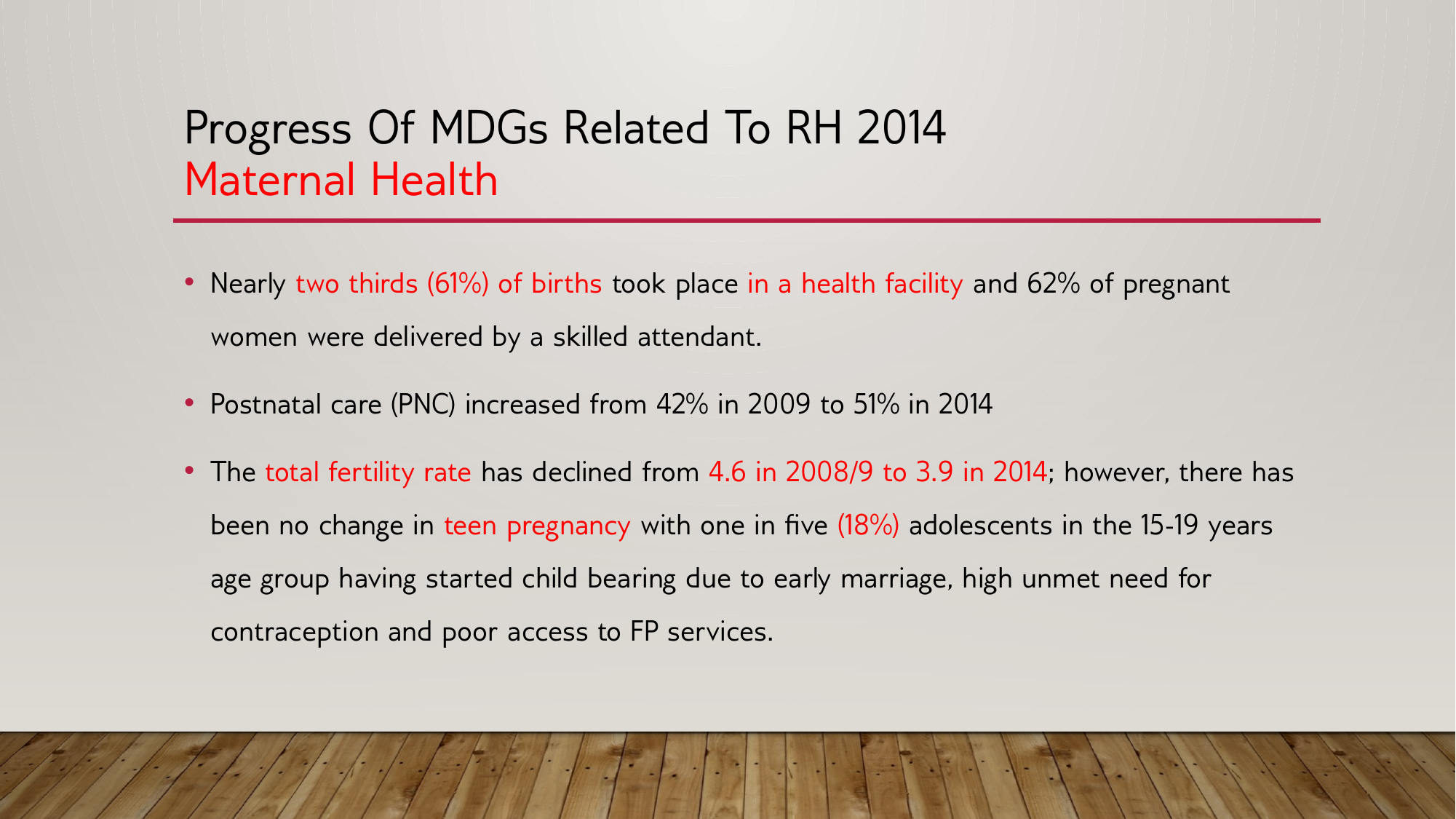

# Progress Of MDGs Related To RH 2014 Maternal Health
Nearly two thirds (61%) of births took place in a health facility and 62% of pregnant women were delivered by a skilled attendant.
Postnatal care (PNC) increased from 42% in 2009 to 51% in 2014
The total fertility rate has declined from 4.6 in 2008/9 to 3.9 in 2014; however, there has been no change in teen pregnancy with one in five (18%) adolescents in the 15-19 years age group having started child bearing due to early marriage, high unmet need for contraception and poor access to FP services.